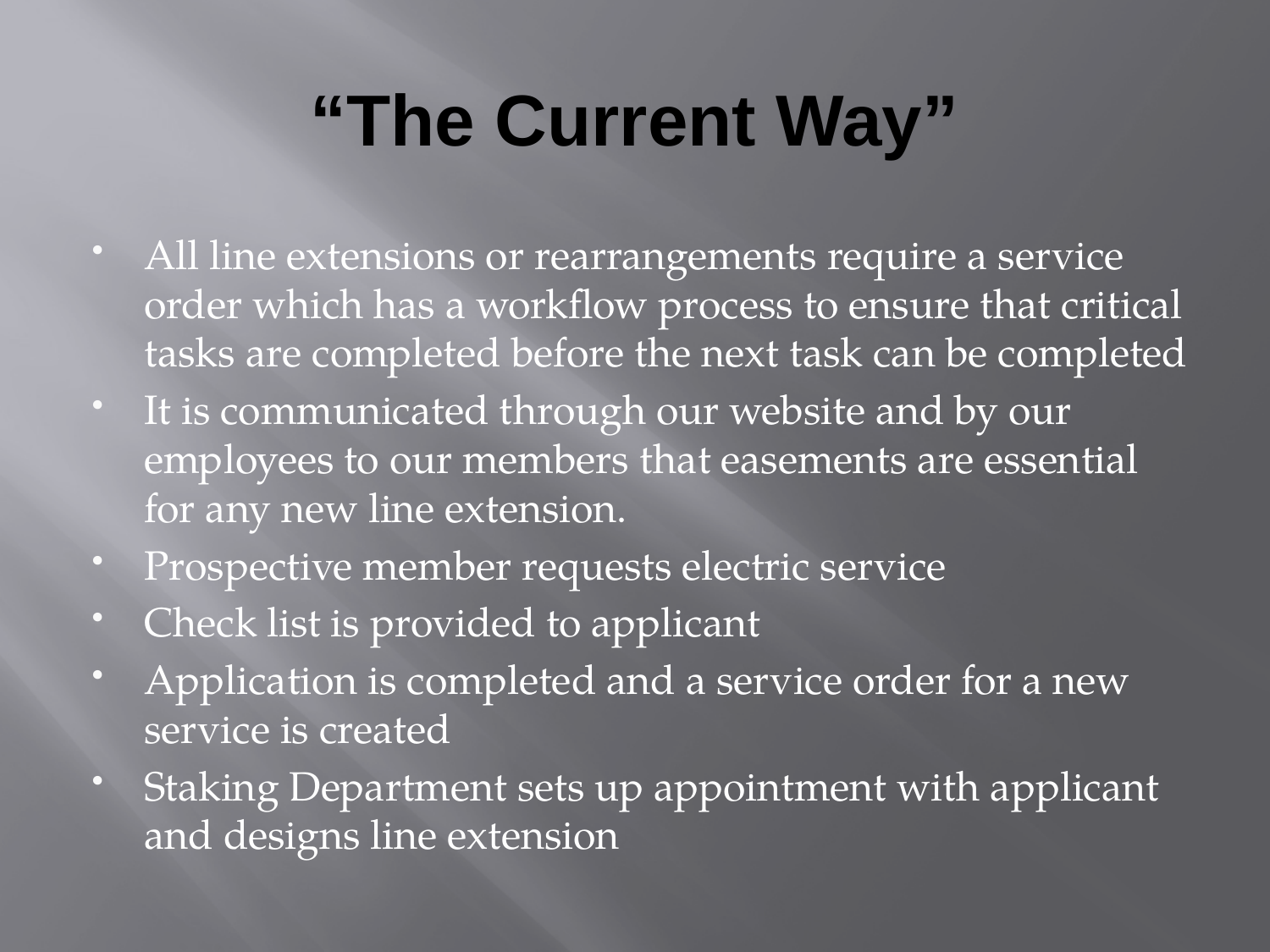

# “The Current Way”
All line extensions or rearrangements require a service order which has a workflow process to ensure that critical tasks are completed before the next task can be completed
It is communicated through our website and by our employees to our members that easements are essential for any new line extension.
Prospective member requests electric service
Check list is provided to applicant
Application is completed and a service order for a new service is created
Staking Department sets up appointment with applicant and designs line extension